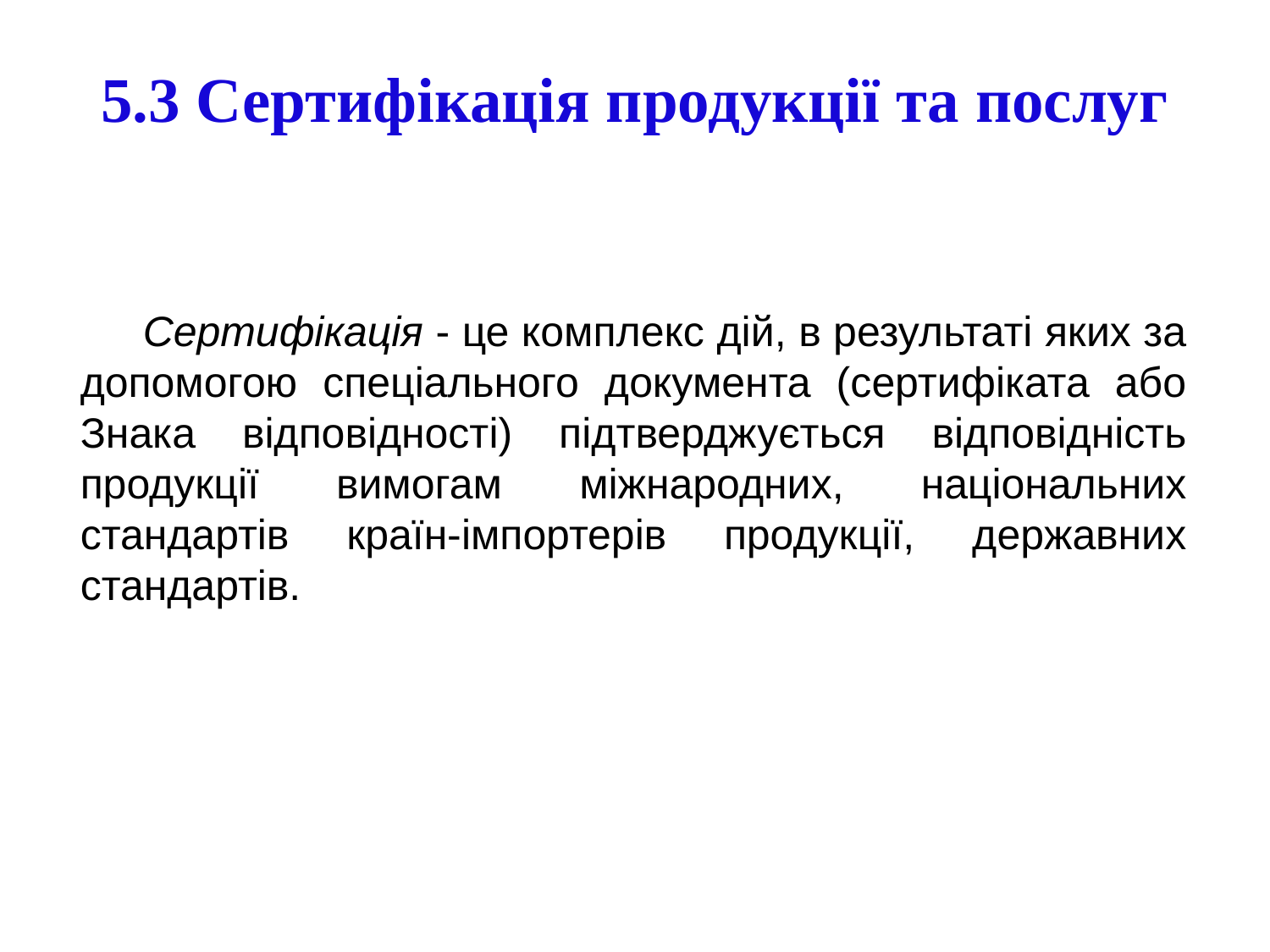

5.3 Сертифікація продукції та послуг
Сертифікація - це комплекс дій, в результаті яких за допомогою спеціального документа (сертифіката або Знака відповідності) підтверджується відповідність продукції вимогам міжнародних, національних стандартів країн-імпортерів продукції, державних стандартів.